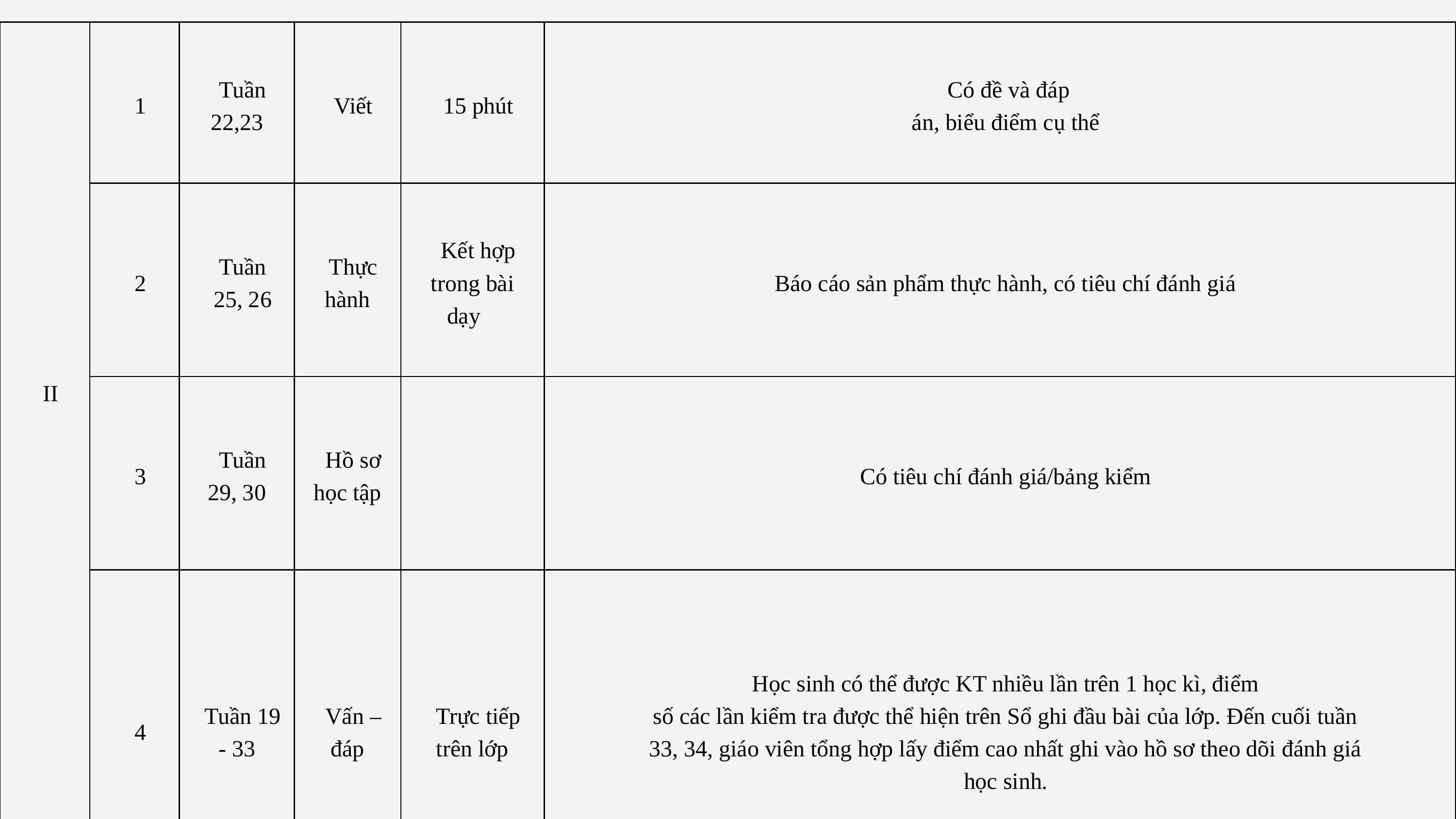

| II | 1 | Tuần 22,23 | Viết | 15 phút | Có đề và đáp án, biểu điểm cụ thể |
| --- | --- | --- | --- | --- | --- |
| II | 2 | Tuần 25, 26 | Thực hành | Kết hợp trong bài dạy | Báo cáo sản phẩm thực hành, có tiêu chí đánh giá |
| II | 3 | Tuần 29, 30 | Hồ sơ học tập |  | Có tiêu chí đánh giá/bảng kiểm |
| II | 4 | Tuần 19 - 33 | Vấn – đáp | Trực tiếp trên lớp | Học sinh có thể được KT nhiều lần trên 1 học kì, điểm số các lần kiểm tra được thể hiện trên Sổ ghi đầu bài của lớp. Đến cuối tuần 33, 34, giáo viên tổng hợp lấy điểm cao nhất ghi vào hồ sơ theo dõi đánh giá học sinh. |